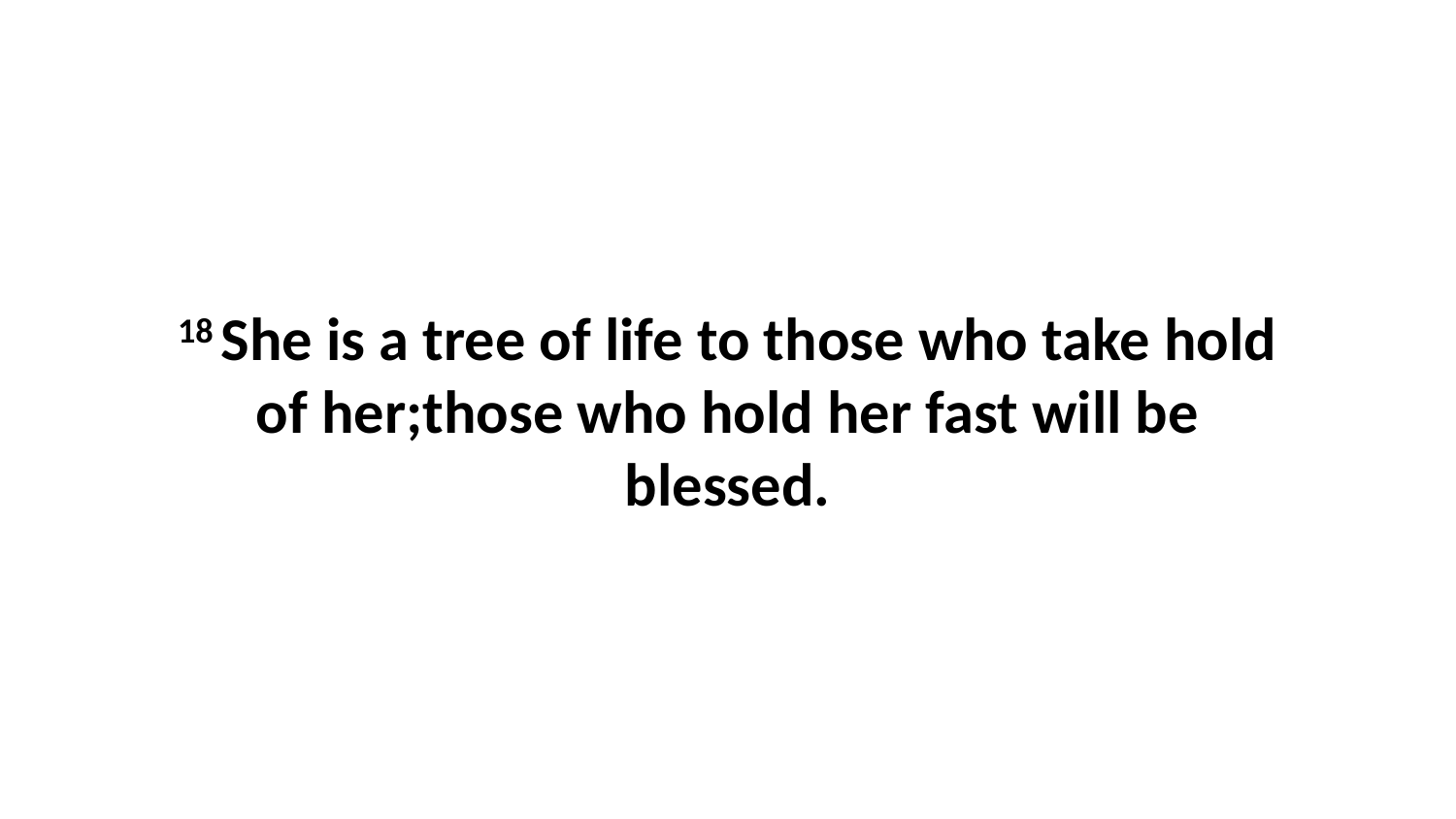

18 She is a tree of life to those who take hold of her;those who hold her fast will be blessed.